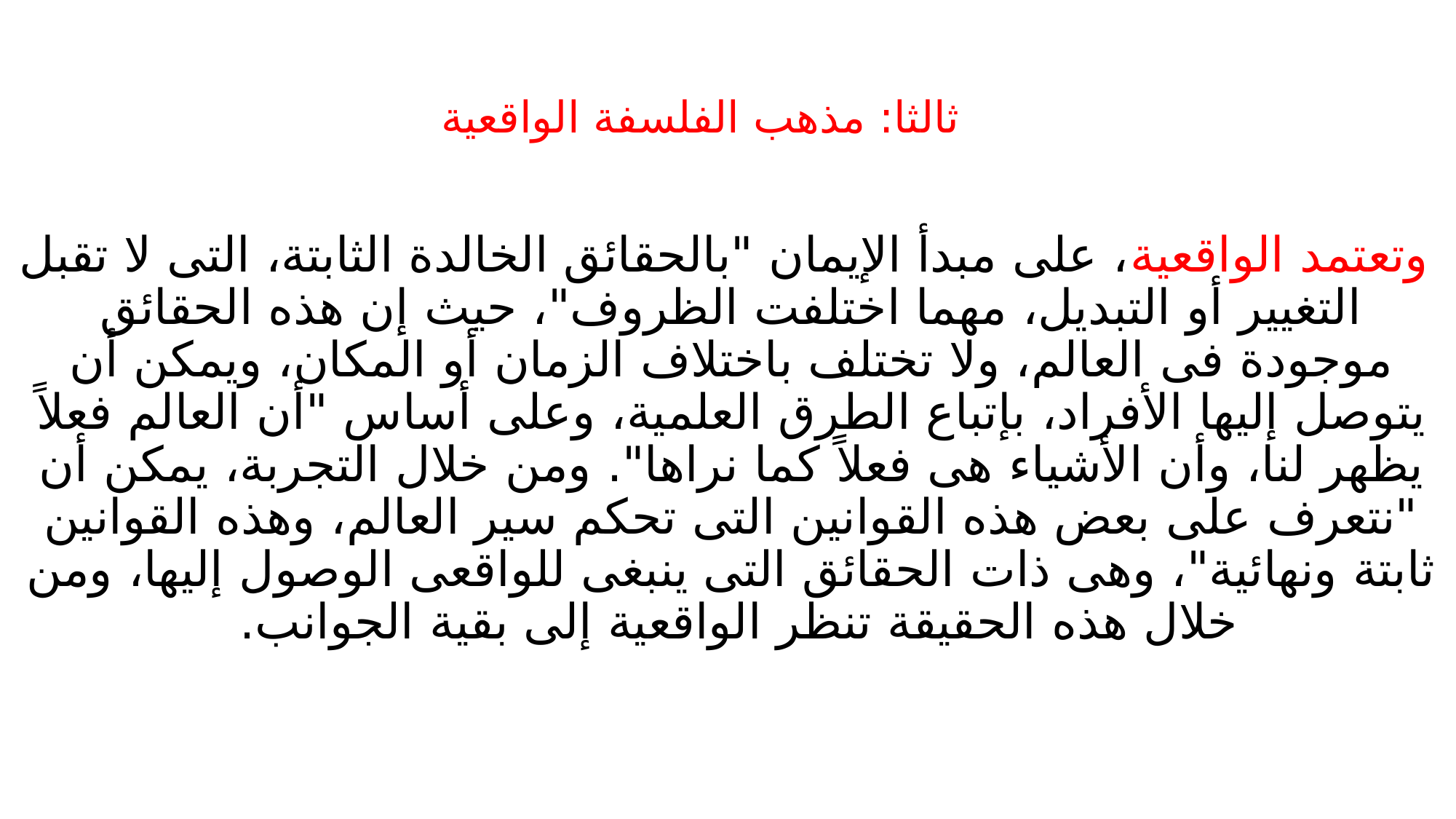

# ثالثا: مذهب الفلسفة الواقعية

 وتعتمد الواقعية، على مبدأ الإيمان "بالحقائق الخالدة الثابتة، التى لا تقبل التغيير أو التبديل، مهما اختلفت الظروف"، حيث إن هذه الحقائق موجودة فى العالم، ولا تختلف باختلاف الزمان أو المكان، ويمكن أن يتوصل إليها الأفراد، بإتباع الطرق العلمية، وعلى أساس "أن العالم فعلاً يظهر لنا، وأن الأشياء هى فعلاً كما نراها". ومن خلال التجربة، يمكن أن "نتعرف على بعض هذه القوانين التى تحكم سير العالم، وهذه القوانين ثابتة ونهائية"، وهى ذات الحقائق التى ينبغى للواقعى الوصول إليها، ومن خلال هذه الحقيقة تنظر الواقعية إلى بقية الجوانب.